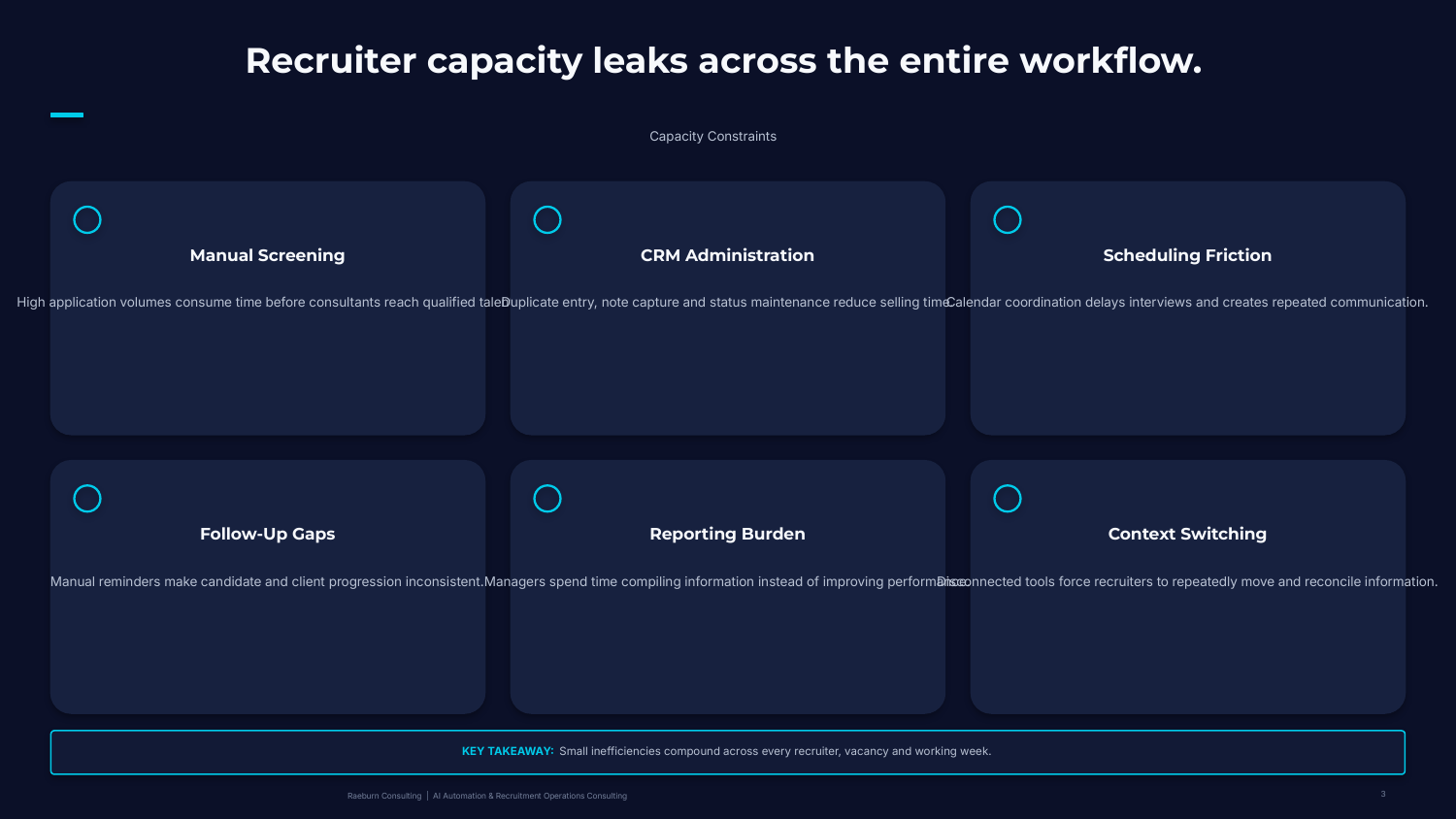

Recruiter capacity leaks across the entire workflow.

Capacity Constraints

Manual Screening
CRM Administration
Scheduling Friction
High application volumes consume time before consultants reach qualified talent.
Duplicate entry, note capture and status maintenance reduce selling time.
Calendar coordination delays interviews and creates repeated communication.

Follow-Up Gaps
Reporting Burden
Context Switching
Manual reminders make candidate and client progression inconsistent.
Managers spend time compiling information instead of improving performance.
Disconnected tools force recruiters to repeatedly move and reconcile information.

KEY TAKEAWAY:  Small inefficiencies compound across every recruiter, vacancy and working week.
3
Raeburn Consulting  |  AI Automation & Recruitment Operations Consulting